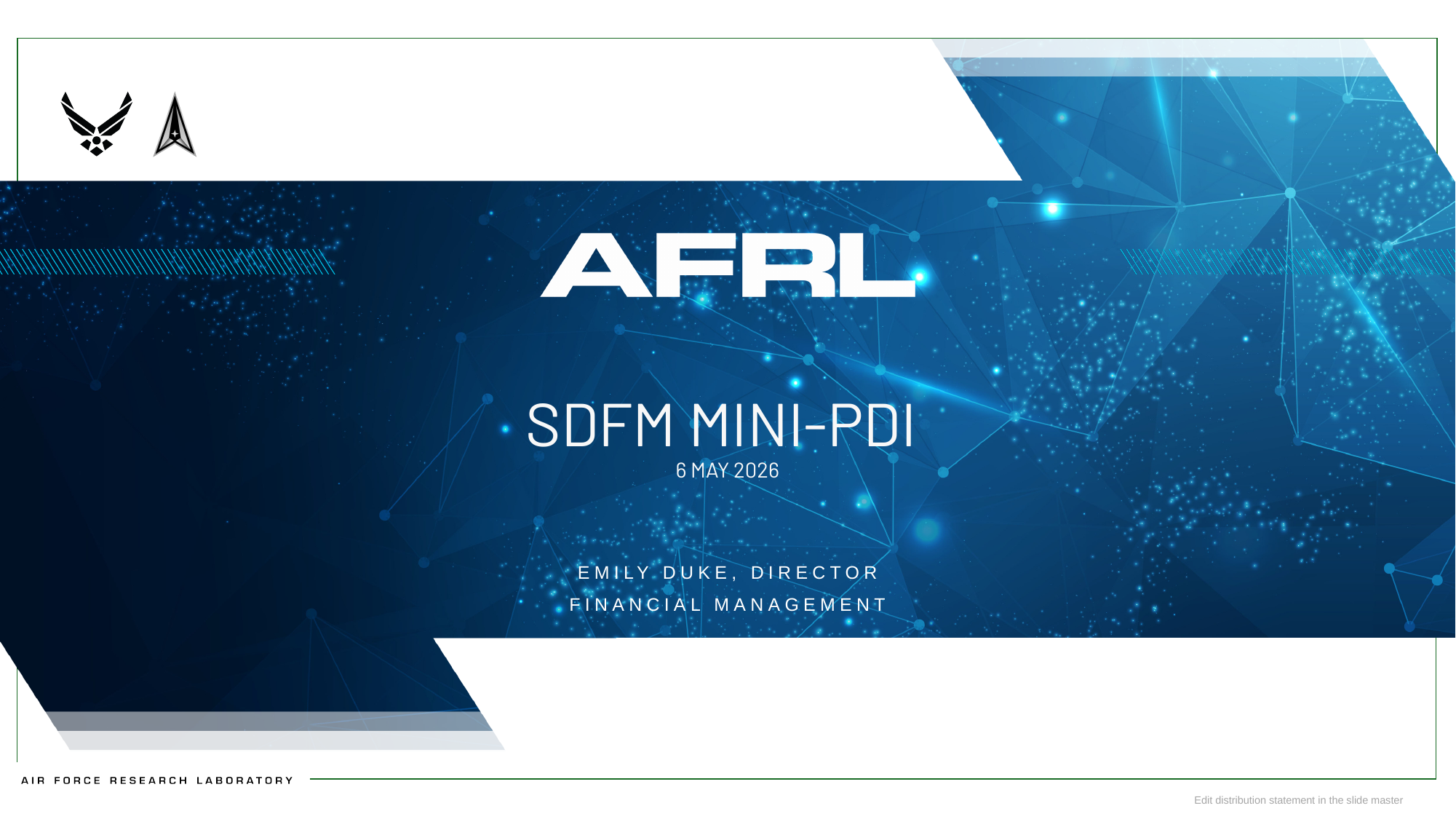

# SDFM Mini-pDI 6 May 2026
Emily Duke, director
Financial management